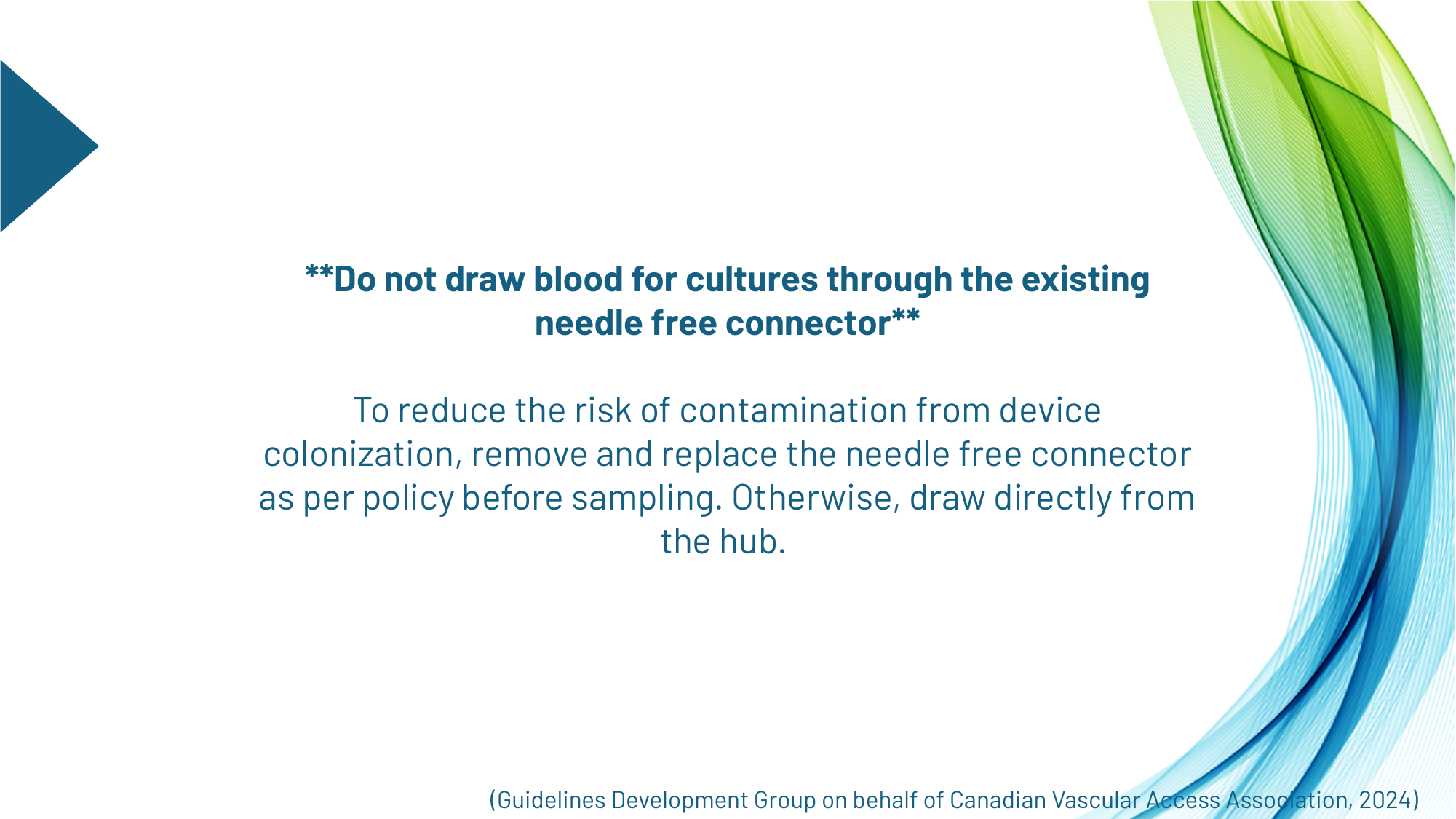

**Do not draw blood for cultures through the existing needle free connector**

To reduce the risk of contamination from device colonization, remove and replace the needle free connector as per policy before sampling. Otherwise, draw directly from the hub.
(Guidelines Development Group on behalf of Canadian Vascular Access Association, 2024)